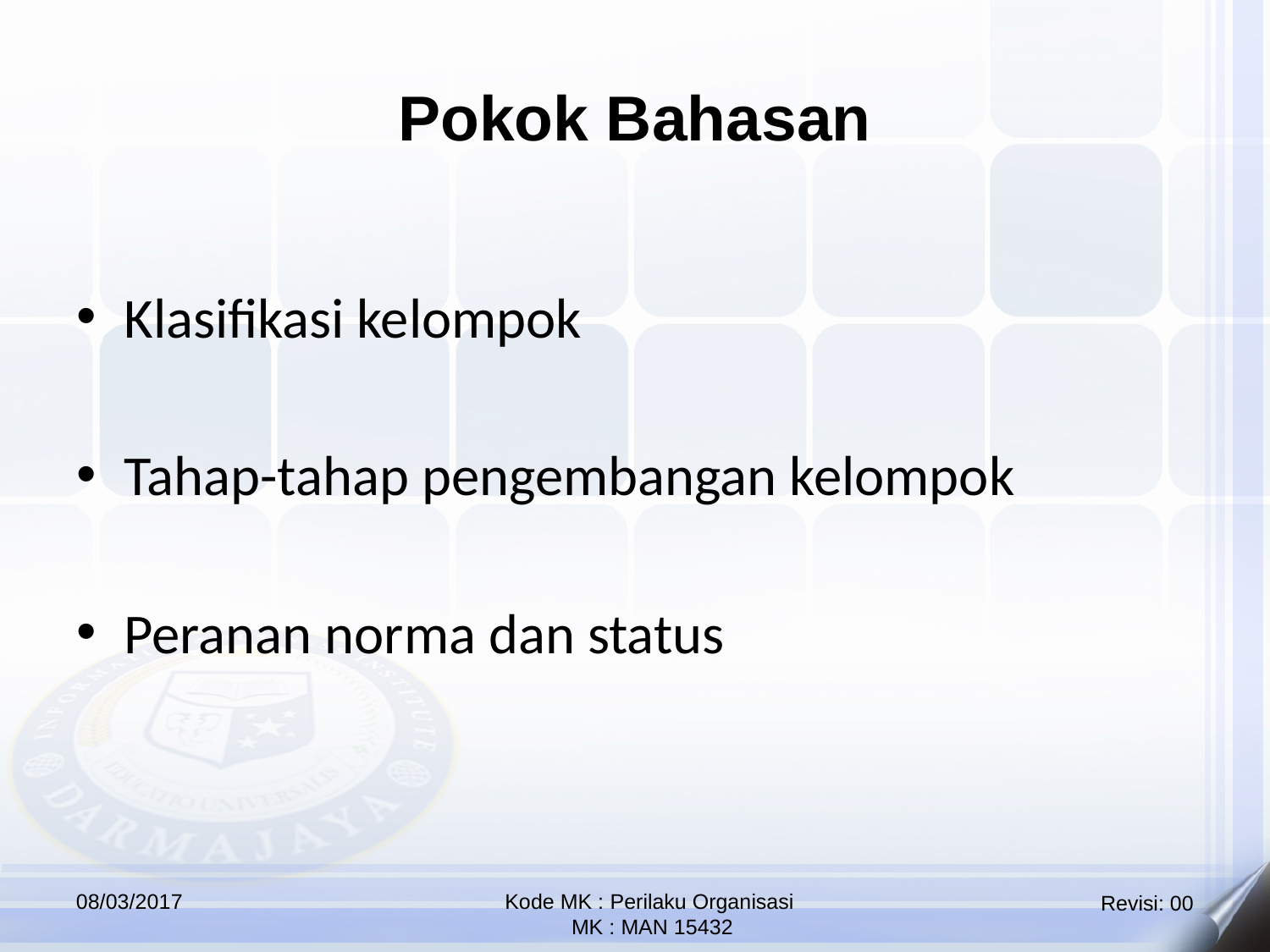

Pokok Bahasan
Klasifikasi kelompok

Tahap-tahap pengembangan kelompok

Peranan norma dan status
08/03/2017
Kode MK : Perilaku Organisasi
 MK : MAN 15432